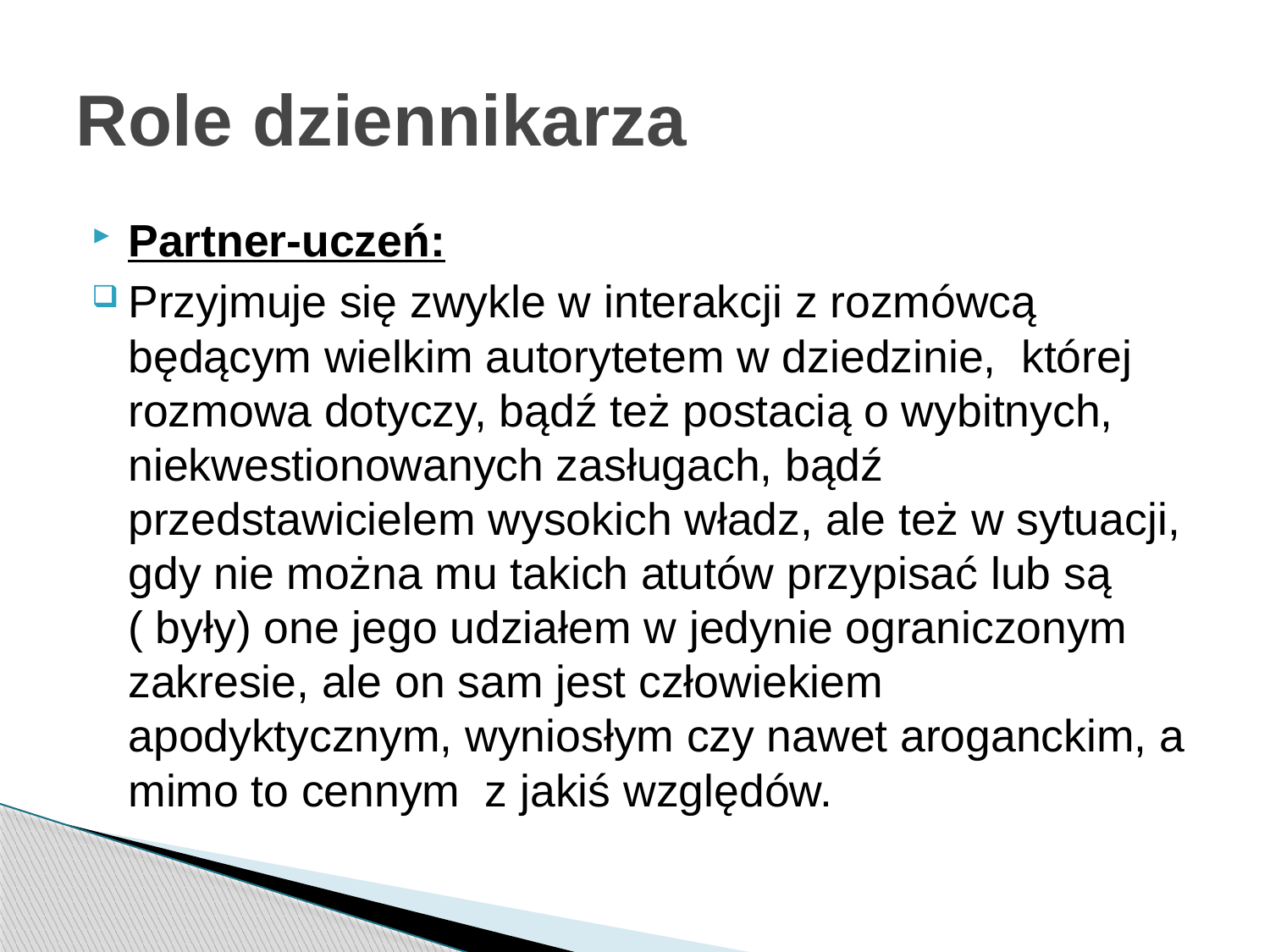

# Role dziennikarza
Partner-uczeń:
Przyjmuje się zwykle w interakcji z rozmówcą będącym wielkim autorytetem w dziedzinie,  której rozmowa dotyczy, bądź też postacią o wybitnych, niekwestionowanych zasługach, bądź przedstawicielem wysokich władz, ale też w sytuacji, gdy nie można mu takich atutów przypisać lub są ( były) one jego udziałem w jedynie ograniczonym zakresie, ale on sam jest człowiekiem apodyktycznym, wyniosłym czy nawet aroganckim, a mimo to cennym  z jakiś względów.